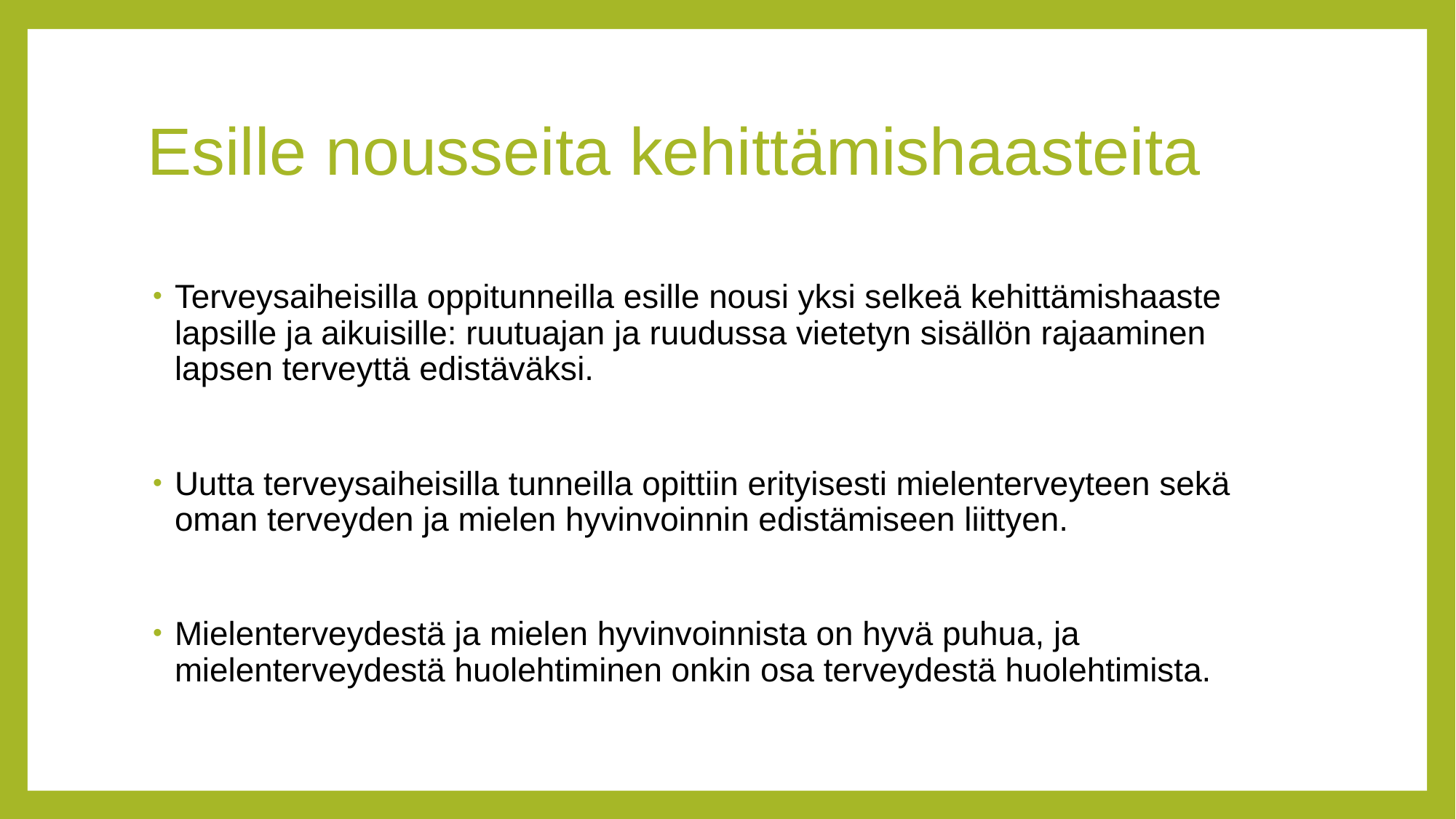

# Esille nousseita kehittämishaasteita

Terveysaiheisilla oppitunneilla esille nousi yksi selkeä kehittämishaaste lapsille ja aikuisille: ruutuajan ja ruudussa vietetyn sisällön rajaaminen lapsen terveyttä edistäväksi.

Uutta terveysaiheisilla tunneilla opittiin erityisesti mielenterveyteen sekä oman terveyden ja mielen hyvinvoinnin edistämiseen liittyen.

Mielenterveydestä ja mielen hyvinvoinnista on hyvä puhua, ja mielenterveydestä huolehtiminen onkin osa terveydestä huolehtimista.